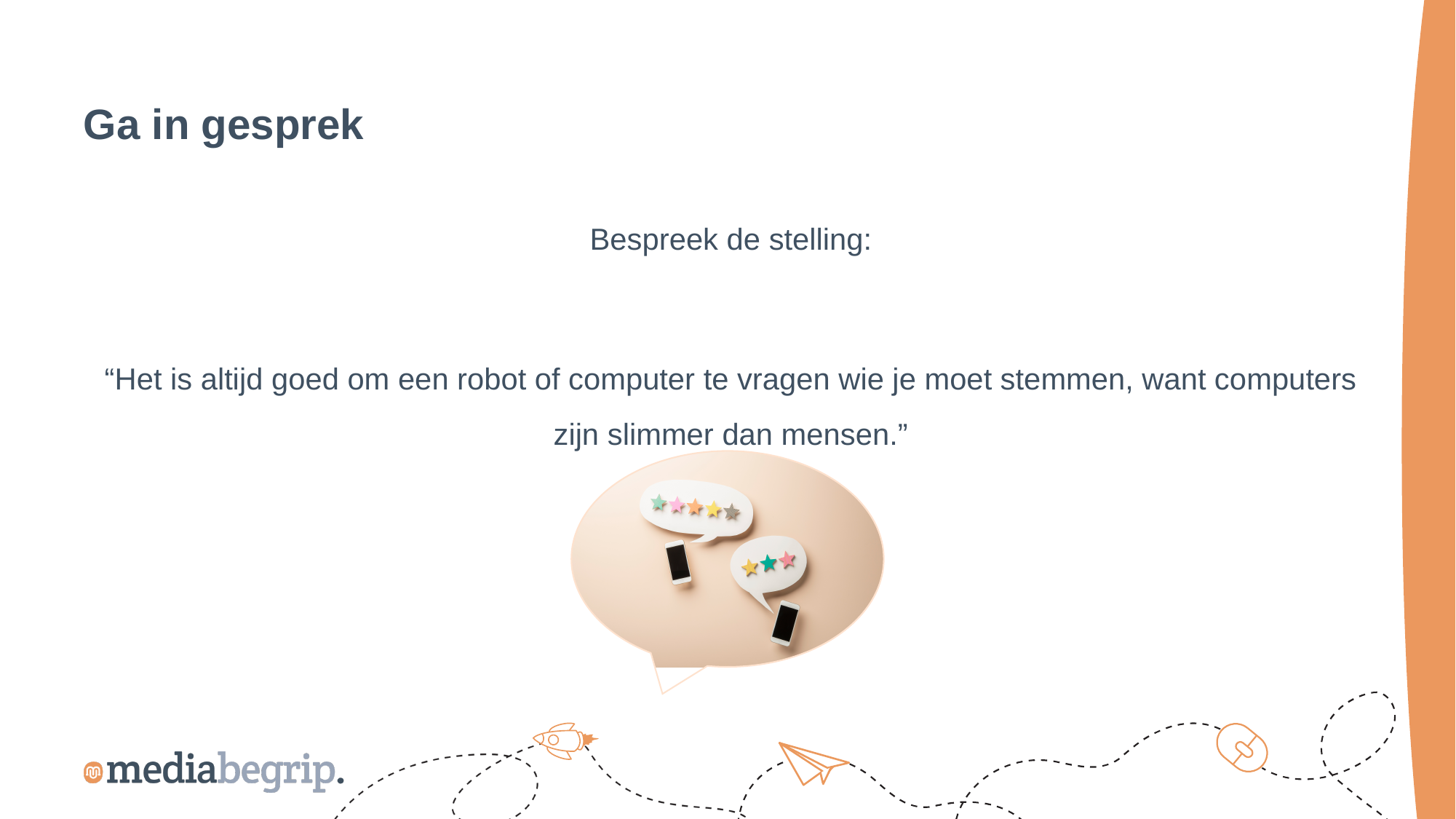

Ga in gesprek
Bespreek de stelling:

“Het is altijd goed om een robot of computer te vragen wie je moet stemmen, want computers zijn slimmer dan mensen.”